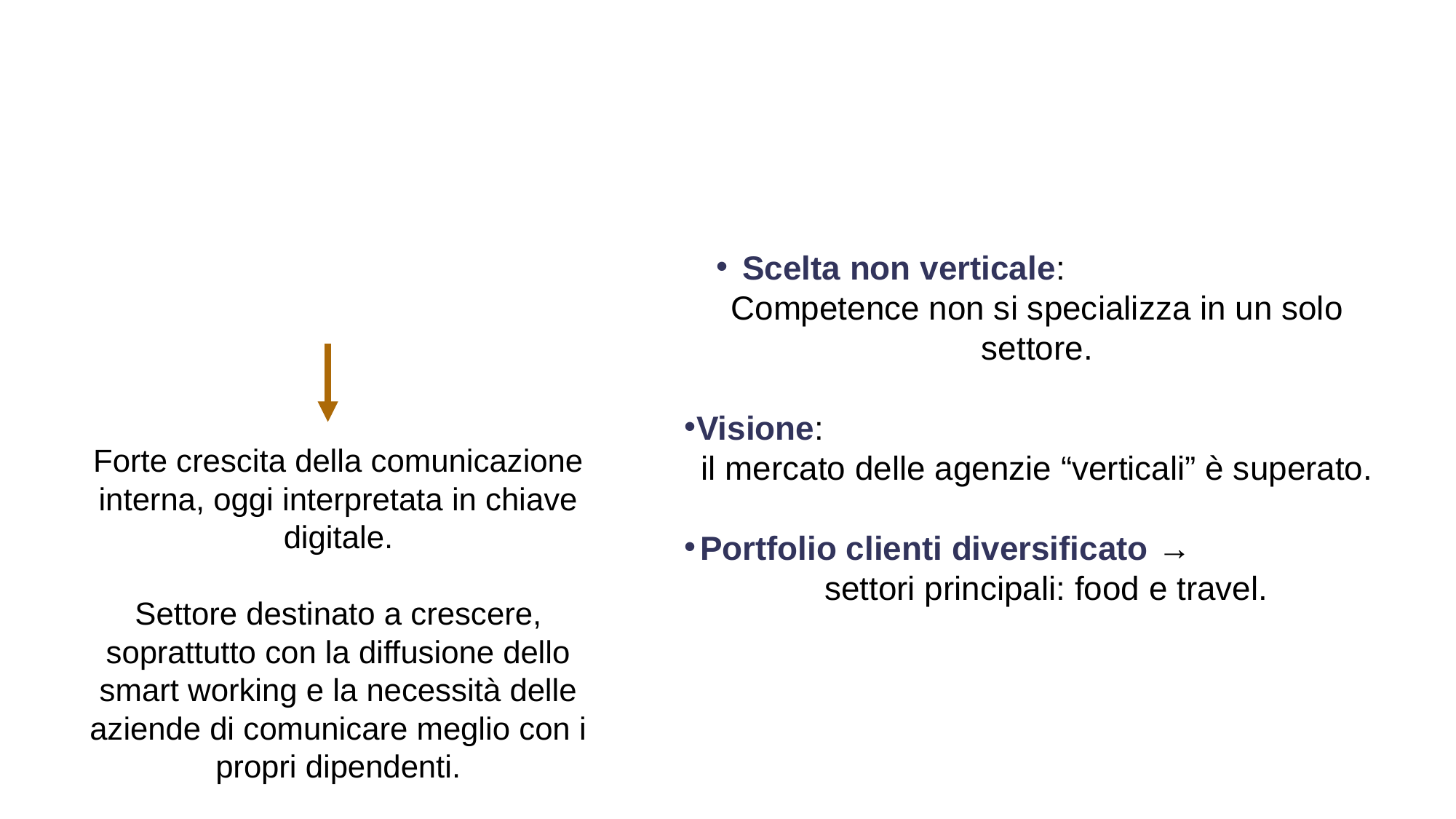

Evoluzione dei servizi
La classica attività di PR non è più l’area principale di business.

Scelta non verticale:                               Competence non si specializza in un solo settore.

Visione:                                                              il mercato delle agenzie “verticali” è superato.

Portfolio clienti diversificato →                        settori principali: food e travel.
Forte crescita della comunicazione interna, oggi interpretata in chiave digitale.

Settore destinato a crescere, soprattutto con la diffusione dello smart working e la necessità delle aziende di comunicare meglio con i propri dipendenti.